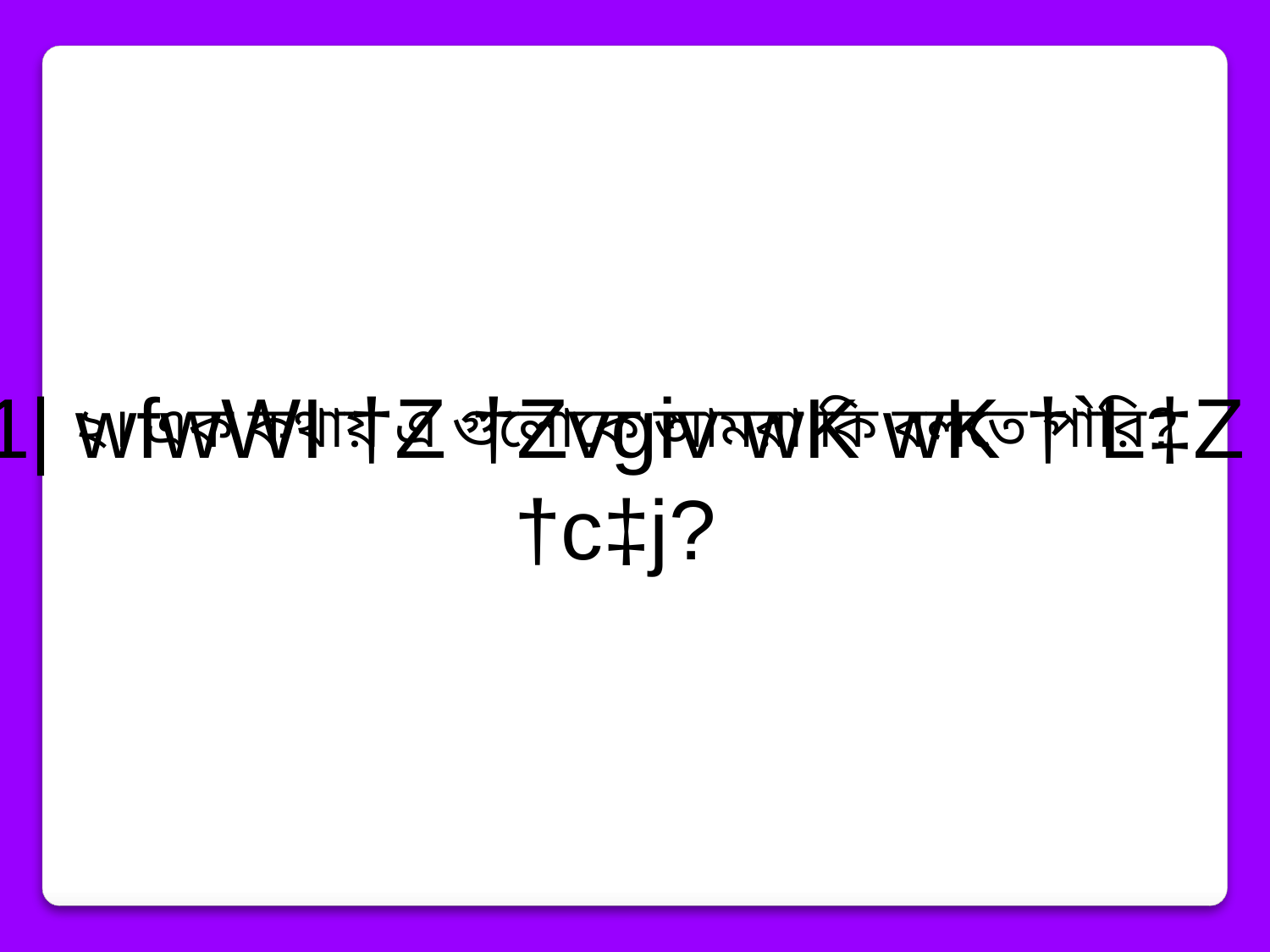

1| wfwWI †Z †Zvgiv wK wK †`L‡Z †c‡j?
২। এক কথায় এ গুলোকে আমরা কি বলতে পারি?